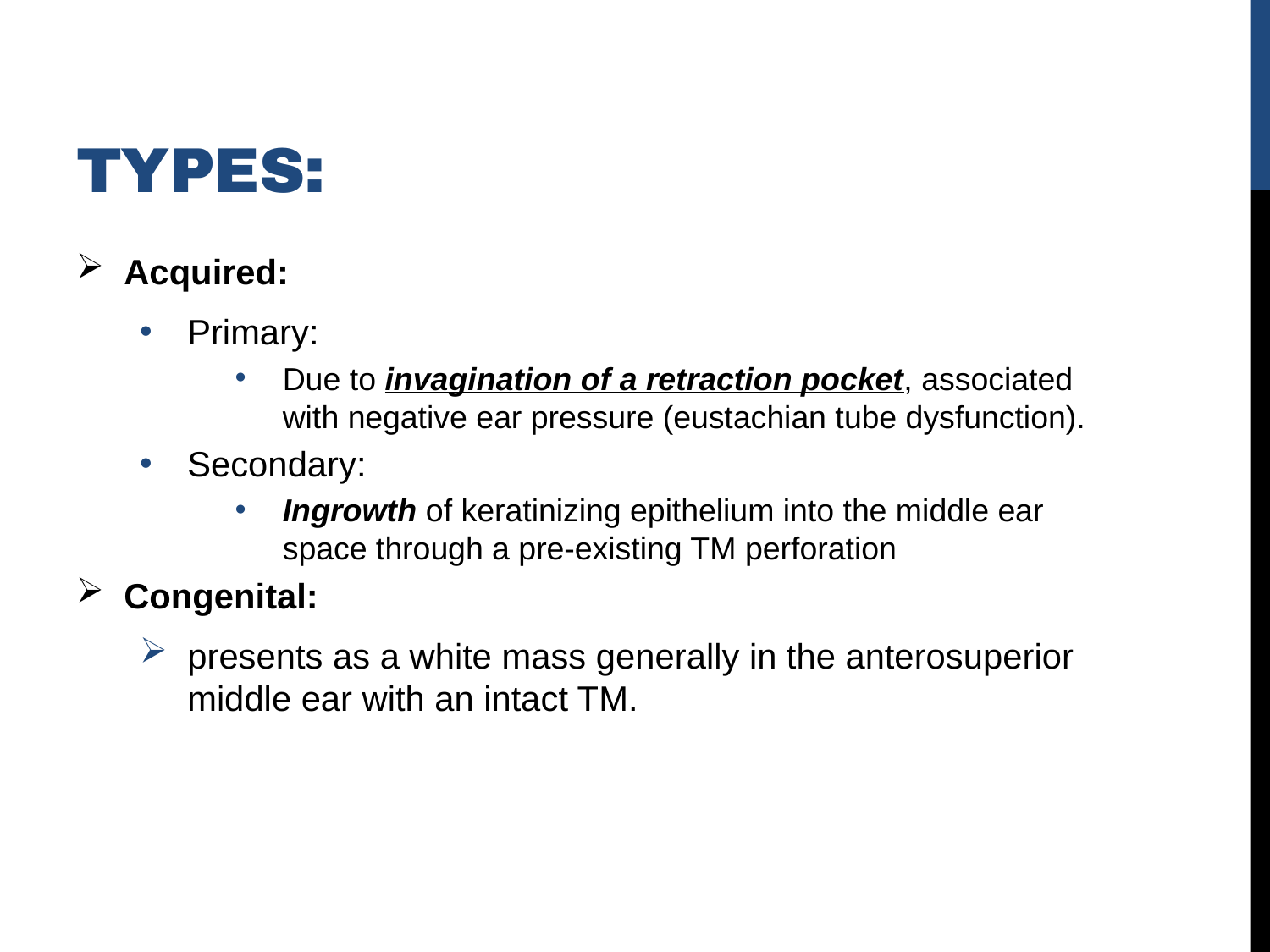

# Types:
Acquired:
Primary:
Due to invagination of a retraction pocket, associated with negative ear pressure (eustachian tube dysfunction).
Secondary:
Ingrowth of keratinizing epithelium into the middle ear space through a pre-existing TM perforation
Congenital:
presents as a white mass generally in the anterosuperior middle ear with an intact TM.